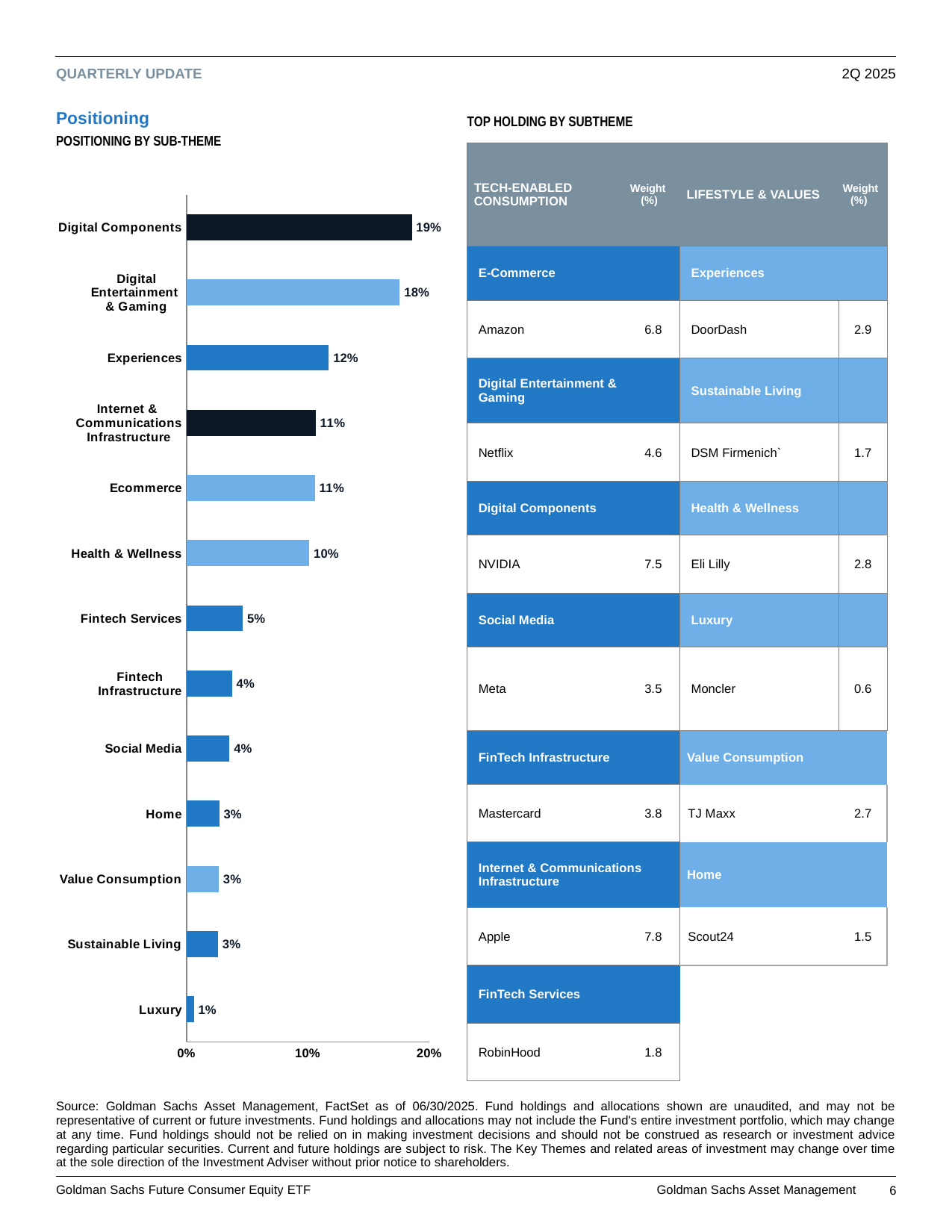

Positioning
Positioning by Sub-theme

Top Holding By subtheme

### Chart

| Category |  |
|---|---|
| Luxury | 0.613698966518966 |
| Sustainable Living | 2.595650996160207 |
| Value Consumption | 2.6587298298045 |
| Home | 2.69789685348152 |
| Social Media | 3.54599794698819 |
| Fintech Infrastructure | 3.75449762578795 |
| Fintech Services | 4.63393291173153 |
| Health & Wellness | 10.119071056048632 |
| Ecommerce | 10.568371196575587 |
| Internet &
Communications Infrastructure | 10.63967964376178 |
| Experiences | 11.716894707579744 |
| Digital Entertainment
& Gaming | 17.571157508709728 |
| Digital Components | 18.56771610897745 |
| TECH-ENABLED CONSUMPTION | Weight (%) | LIFESTYLE & VALUES | Weight (%) |
| --- | --- | --- | --- |
| E-Commerce |  | Experiences |  |
| Amazon | 6.8 | DoorDash | 2.9 |
| Digital Entertainment & Gaming |  | Sustainable Living |  |
| Netflix | 4.6 | DSM Firmenich` | 1.7 |
| Digital Components |  | Health & Wellness |  |
| NVIDIA | 7.5 | Eli Lilly | 2.8 |
| Social Media |  | Luxury |  |
| Meta | 3.5 | Moncler | 0.6 |
| FinTech Infrastructure |  | Value Consumption |  |
| Mastercard | 3.8 | TJ Maxx | 2.7 |
| Internet & Communications Infrastructure |  | Home |  |
| Apple | 7.8 | Scout24 | 1.5 |
| FinTech Services |  |  |  |
| RobinHood | 1.8 |  |  |
Source: Goldman Sachs Asset Management, FactSet as of 06/30/2025. Fund holdings and allocations shown are unaudited, and may not be representative of current or future investments. Fund holdings and allocations may not include the Fund's entire investment portfolio, which may change at any time. Fund holdings should not be relied on in making investment decisions and should not be construed as research or investment advice regarding particular securities. Current and future holdings are subject to risk. The Key Themes and related areas of investment may change over time at the sole direction of the Investment Adviser without prior notice to shareholders.